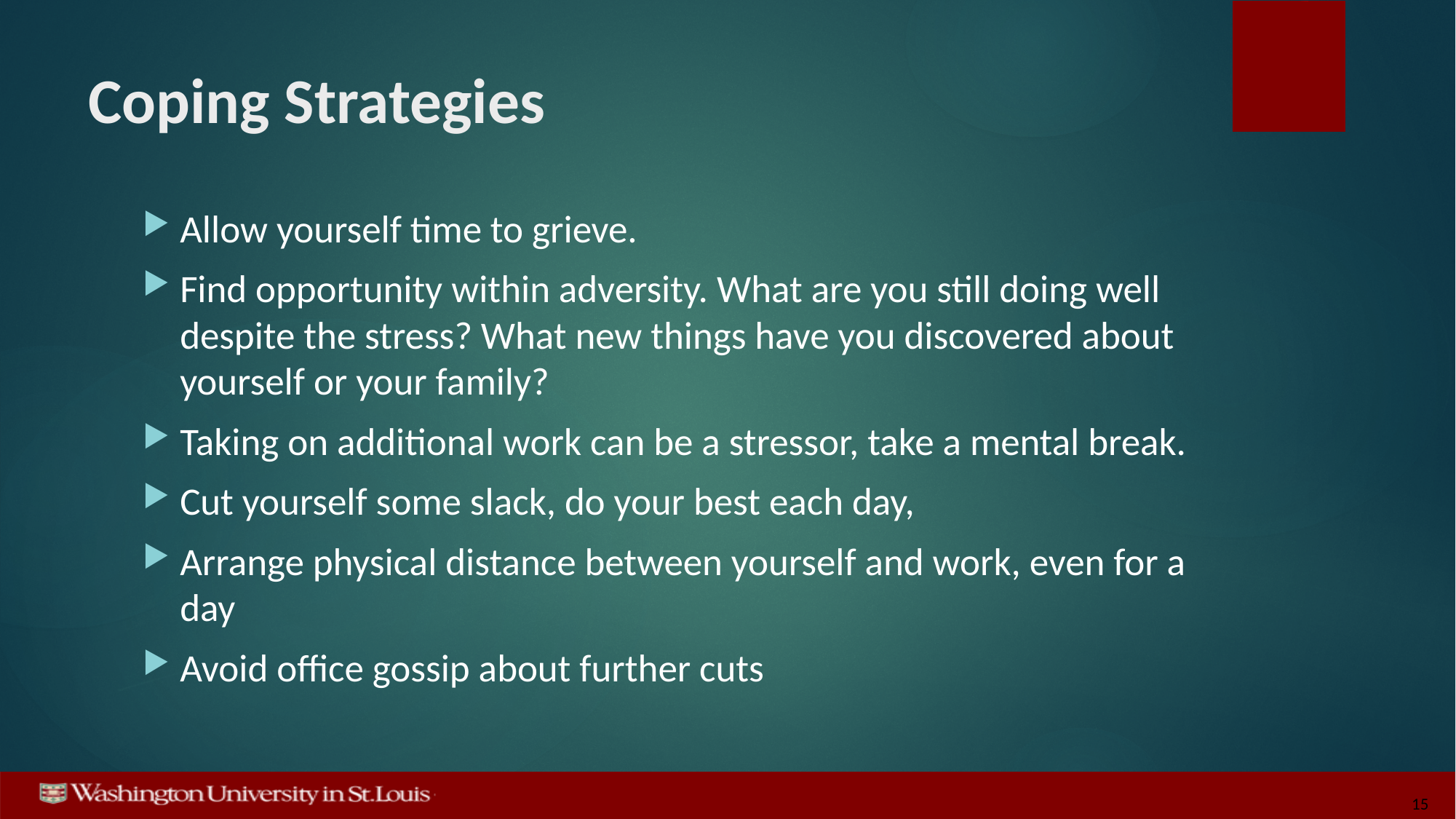

# Coping Strategies

Allow yourself time to grieve.
Find opportunity within adversity. What are you still doing well despite the stress? What new things have you discovered about yourself or your family?
Taking on additional work can be a stressor, take a mental break.
Cut yourself some slack, do your best each day,
Arrange physical distance between yourself and work, even for a day
Avoid office gossip about further cuts
15